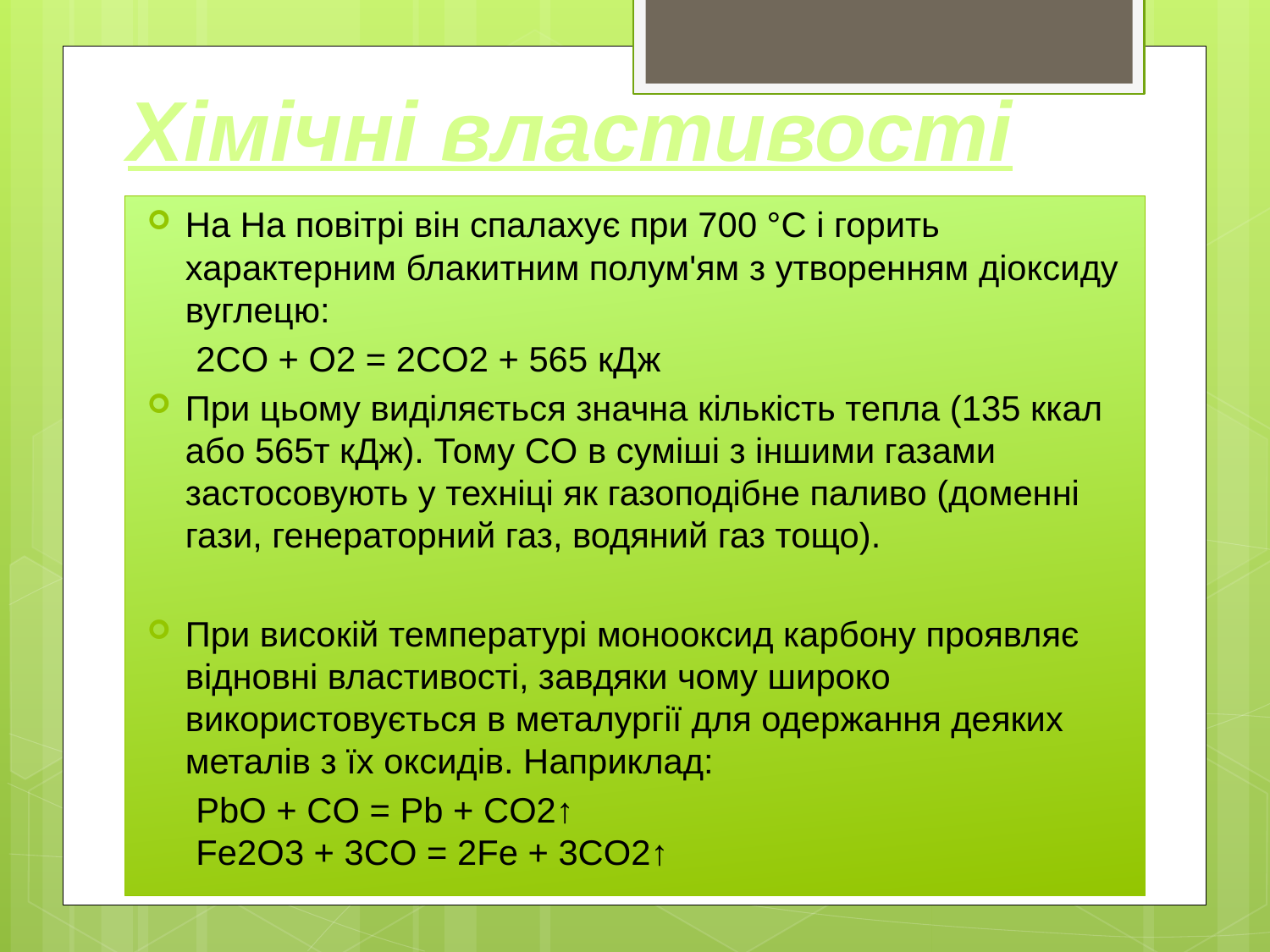

# Хімічні властивості
На На повітрі він спалахує при 700 °C і горить характерним блакитним полум'ям з утворенням діоксиду вуглецю:
     2CO + O2 = 2CO2 + 565 кДж
При цьому виділяється значна кількість тепла (135 ккал або 565т кДж). Тому CO в суміші з іншими газами застосовують у техніці як газоподібне паливо (доменні гази, генераторний газ, водяний газ тощо).

При високій температурі монооксид карбону проявляє відновні властивості, завдяки чому широко використовується в металургії для одержання деяких металів з їх оксидів. Наприклад:
     PbO + CO = Pb + CO2↑
     Fe2O3 + 3CO = 2Fe + 3CO2↑